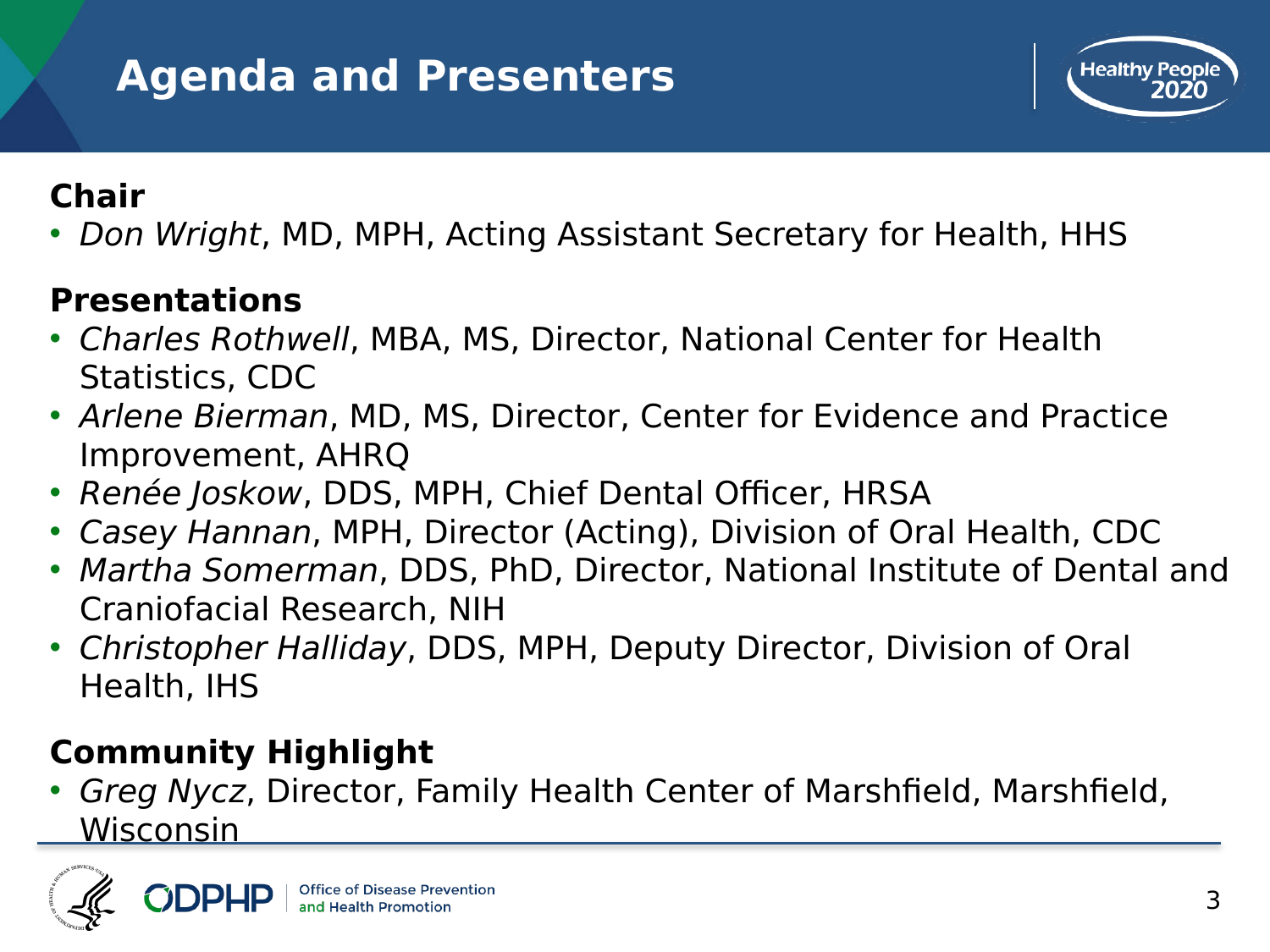

# Agenda and Presenters
Chair
Don Wright, MD, MPH, Acting Assistant Secretary for Health, HHS

Presentations
Charles Rothwell, MBA, MS, Director, National Center for Health Statistics, CDC
Arlene Bierman, MD, MS, Director, Center for Evidence and Practice Improvement, AHRQ
Renée Joskow, DDS, MPH, Chief Dental Officer, HRSA
Casey Hannan, MPH, Director (Acting), Division of Oral Health, CDC
Martha Somerman, DDS, PhD, Director, National Institute of Dental and Craniofacial Research, NIH
Christopher Halliday, DDS, MPH, Deputy Director, Division of Oral Health, IHS

Community Highlight
Greg Nycz, Director, Family Health Center of Marshfield, Marshfield, Wisconsin

3